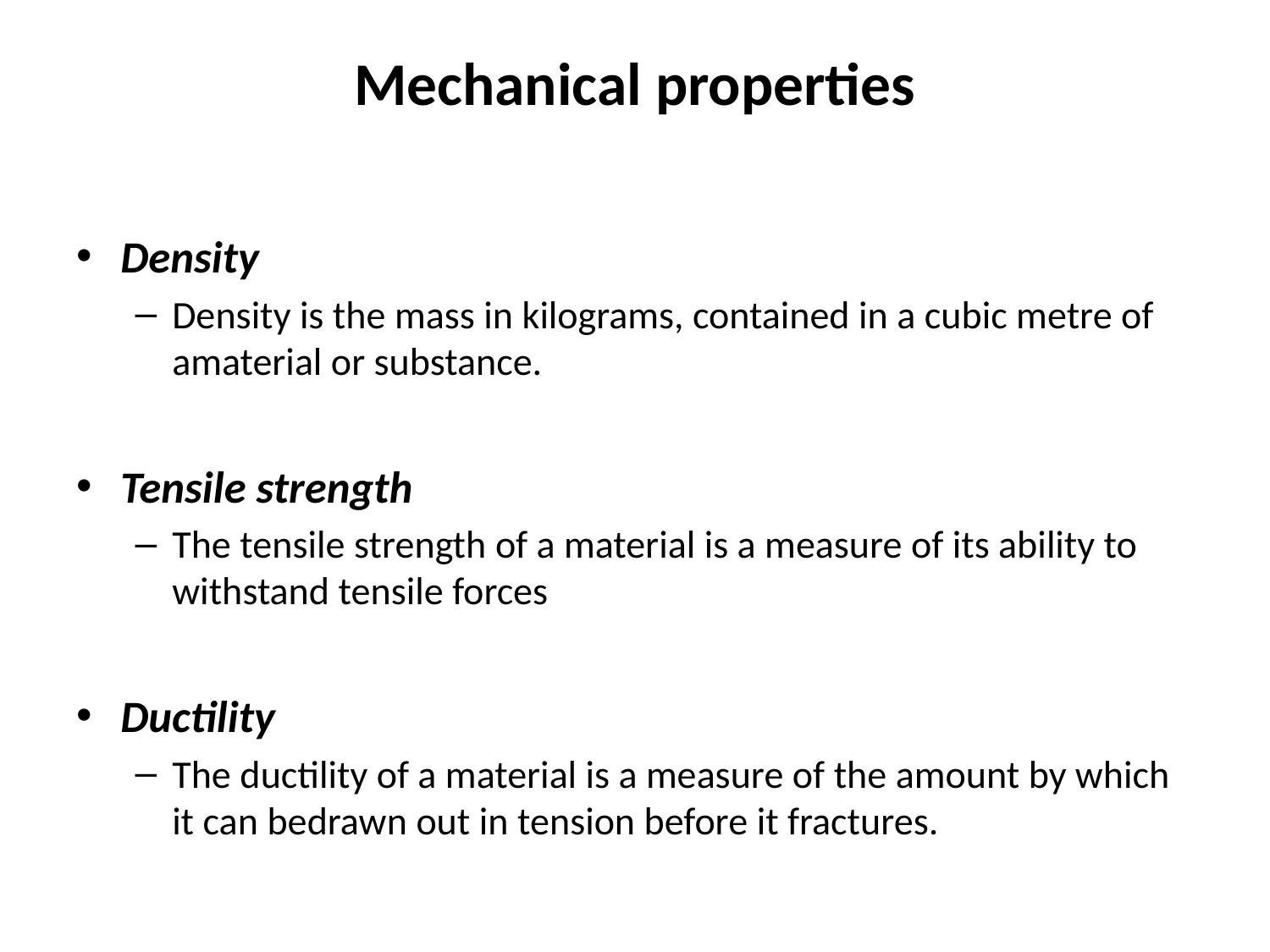

# Mechanical properties
Density
Density is the mass in kilograms, contained in a cubic metre of amaterial or substance.

Tensile strength
The tensile strength of a material is a measure of its ability to withstand tensile forces

Ductility
The ductility of a material is a measure of the amount by which it can bedrawn out in tension before it fractures.